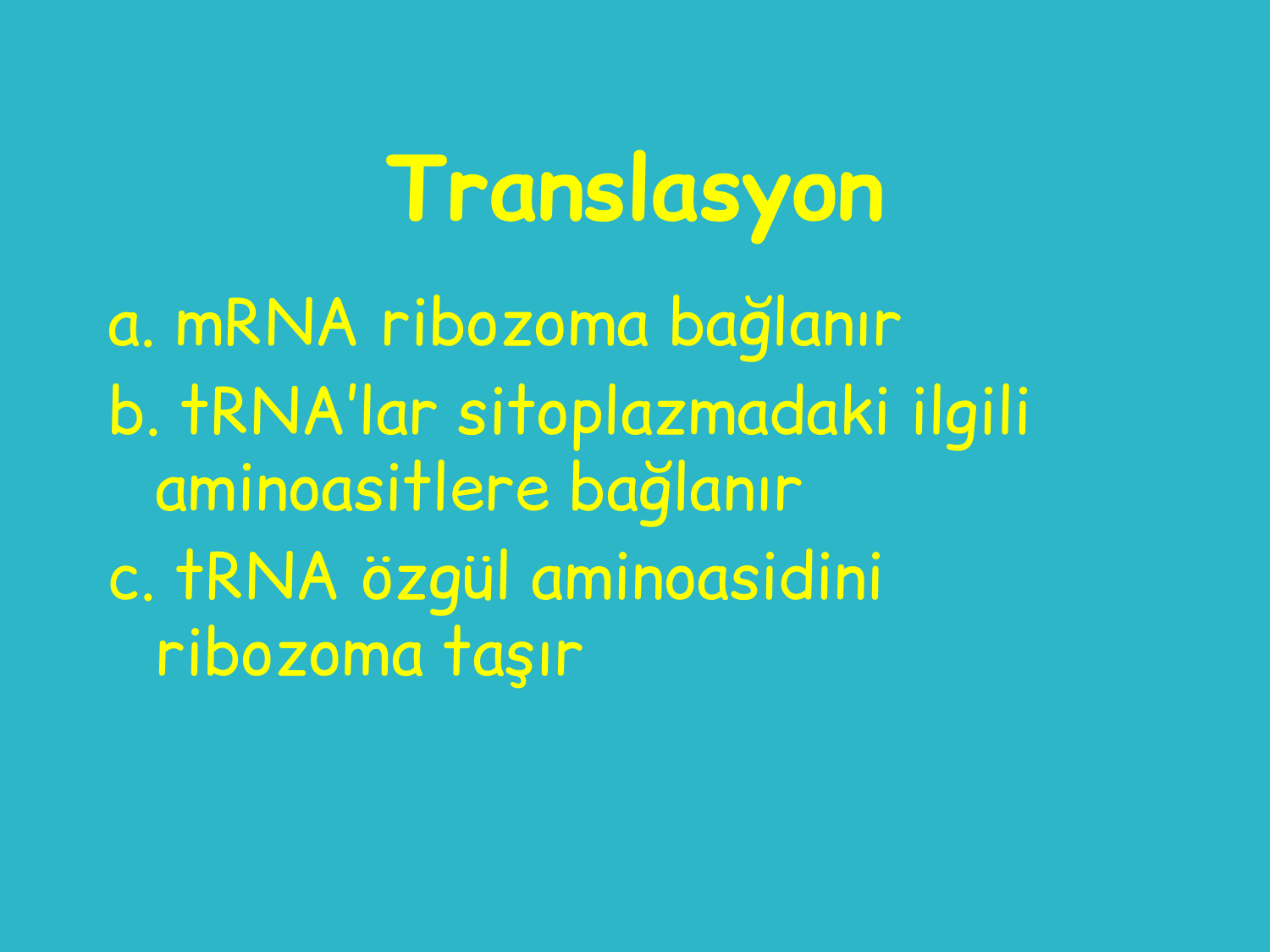

# Translasyon
a. mRNA ribozoma bağlanır
b. tRNA’lar sitoplazmadaki ilgili aminoasitlere bağlanır
c. tRNA özgül aminoasidini ribozoma taşır